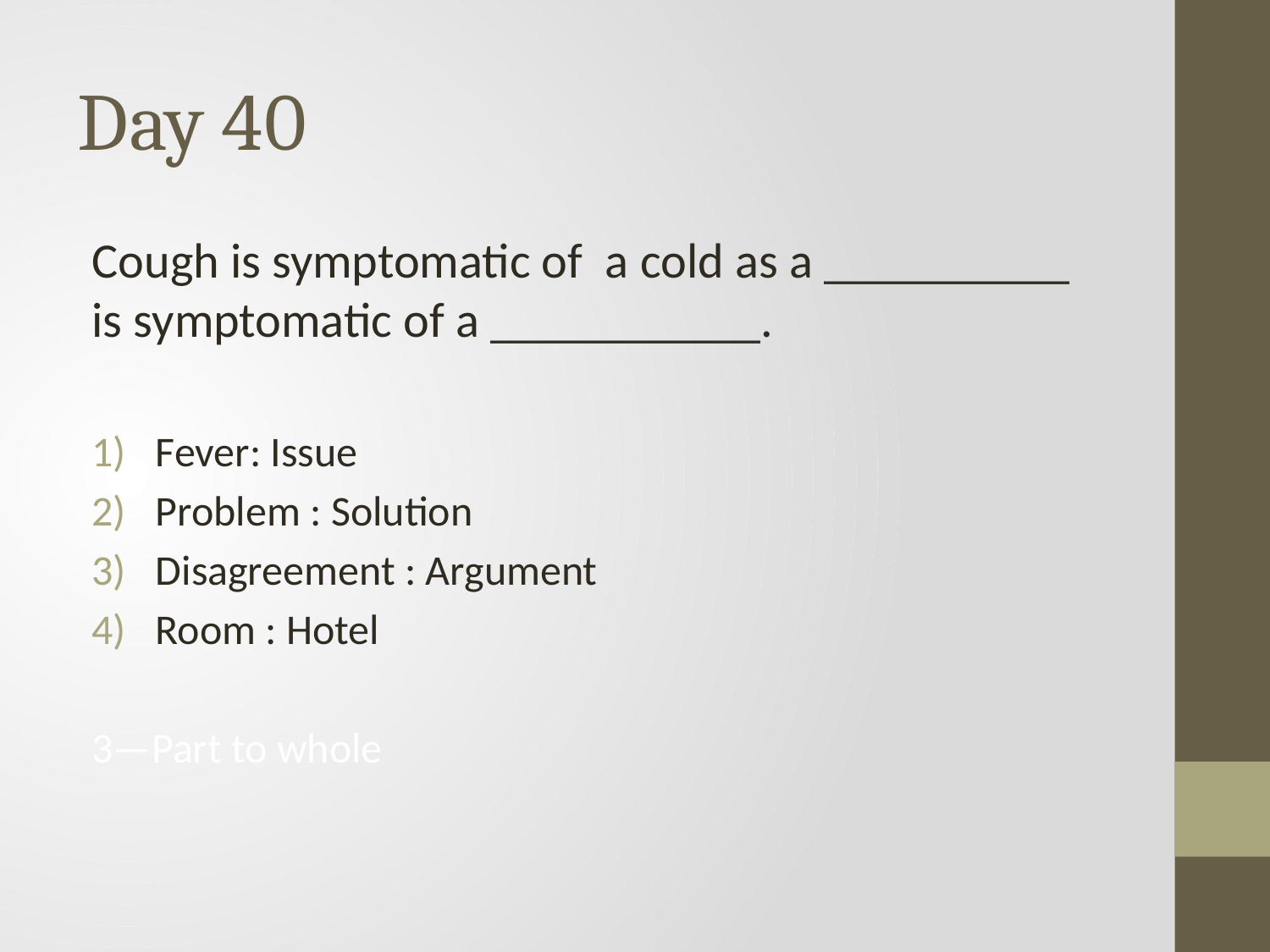

# Day 40
Cough is symptomatic of  a cold as a __________ is symptomatic of a ___________.

Fever: Issue
Problem : Solution
Disagreement : Argument
Room : Hotel

3—Part to whole